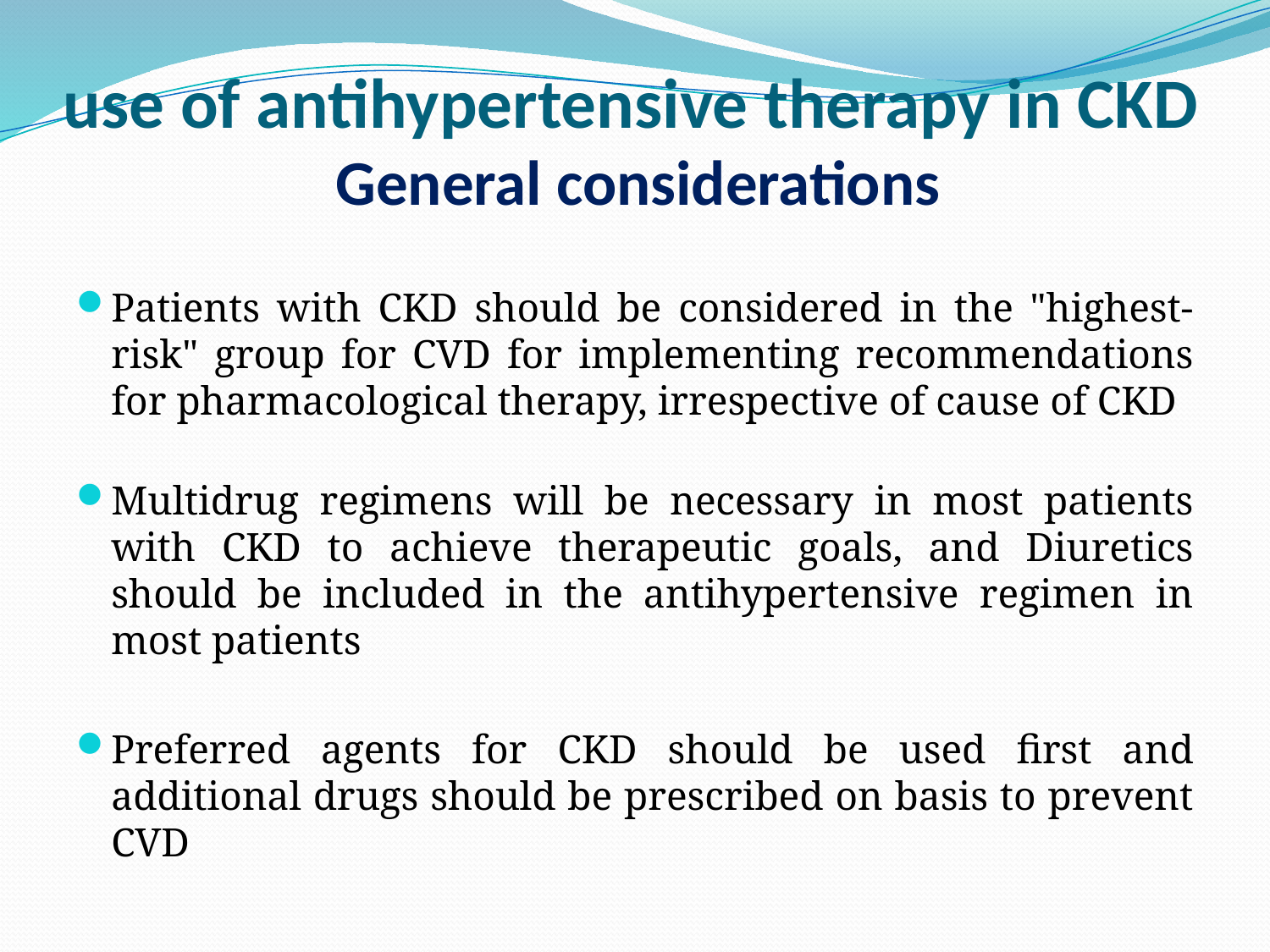

# use of antihypertensive therapy in CKD General considerations

Patients with CKD should be considered in the "highest-risk" group for CVD for implementing recommendations for pharmacological therapy, irrespective of cause of CKD

Multidrug regimens will be necessary in most patients with CKD to achieve therapeutic goals, and Diuretics should be included in the antihypertensive regimen in most patients

Preferred agents for CKD should be used first and additional drugs should be prescribed on basis to prevent CVD